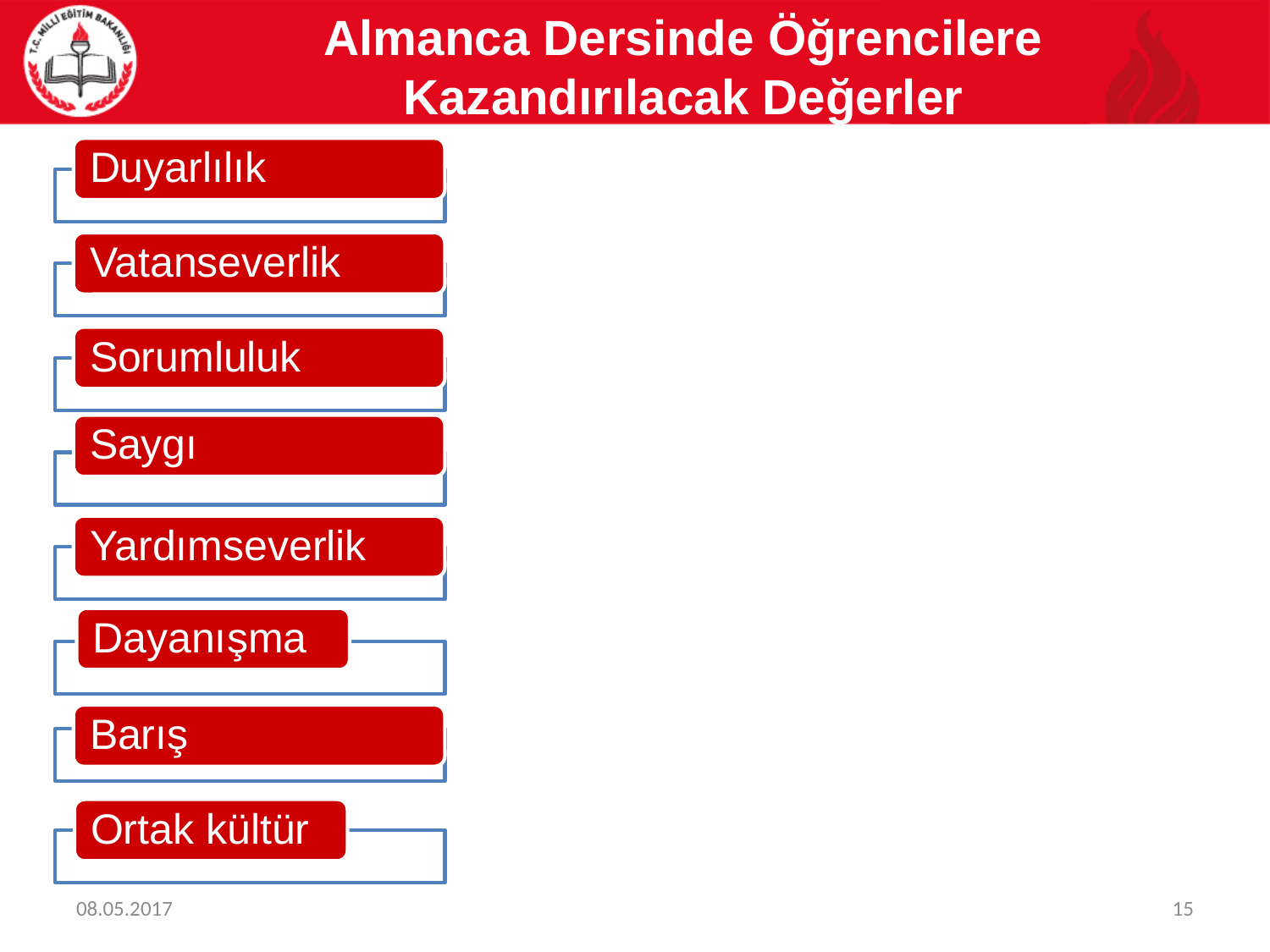

Almanca Dersinde Öğrencilere
Kazandırılacak Değerler
Duyarlılık
Vatanseverlik
Sorumluluk
Saygı
Yardımseverlik
Dayanışma
Barış
Ortak kültür
08.05.2017
15